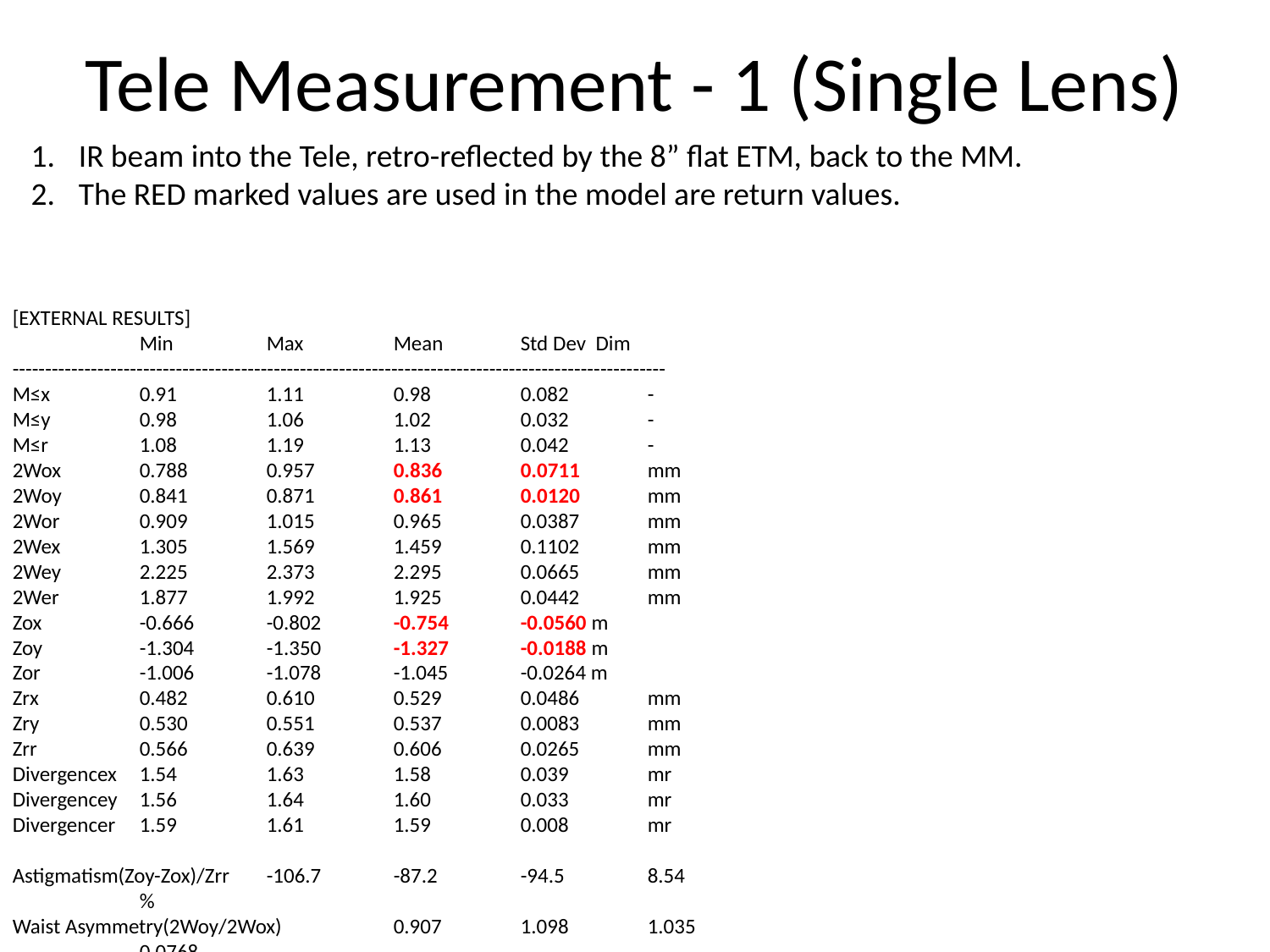

# Tele Measurement - 1 (Single Lens)
IR beam into the Tele, retro-reflected by the 8” flat ETM, back to the MM.
The RED marked values are used in the model are return values.
[EXTERNAL RESULTS]
	Min	Max	Mean	Std Dev  Dim
----------------------------------------------------------------------------------------------------
M≤x	0.91	1.11	0.98	0.082	-
M≤y	0.98	1.06	1.02	0.032	-
M≤r	1.08	1.19	1.13	0.042	-
2Wox	0.788	0.957	0.836	0.0711	mm
2Woy	0.841	0.871	0.861	0.0120	mm
2Wor	0.909	1.015	0.965	0.0387	mm
2Wex	1.305	1.569	1.459	0.1102	mm
2Wey	2.225	2.373	2.295	0.0665	mm
2Wer	1.877	1.992	1.925	0.0442	mm
Zox	-0.666	-0.802	-0.754	-0.0560 m
Zoy	-1.304	-1.350	-1.327	-0.0188 m
Zor	-1.006	-1.078	-1.045	-0.0264 m
Zrx	0.482	0.610	0.529	0.0486	mm
Zry	0.530	0.551	0.537	0.0083	mm
Zrr	0.566	0.639	0.606	0.0265	mm
Divergencex	1.54	1.63	1.58	0.039	mr
Divergencey	1.56	1.64	1.60	0.033	mr
Divergencer	1.59	1.61	1.59	0.008	mr

Astigmatism(Zoy-Zox)/Zrr	-106.7	-87.2	-94.5	8.54	%
Waist Asymmetry(2Woy/2Wox)	0.907	1.098	1.035	0.0768
Divergence Asymmetry Thetay/Thetax	0.967	1.069	1.014	0.0444